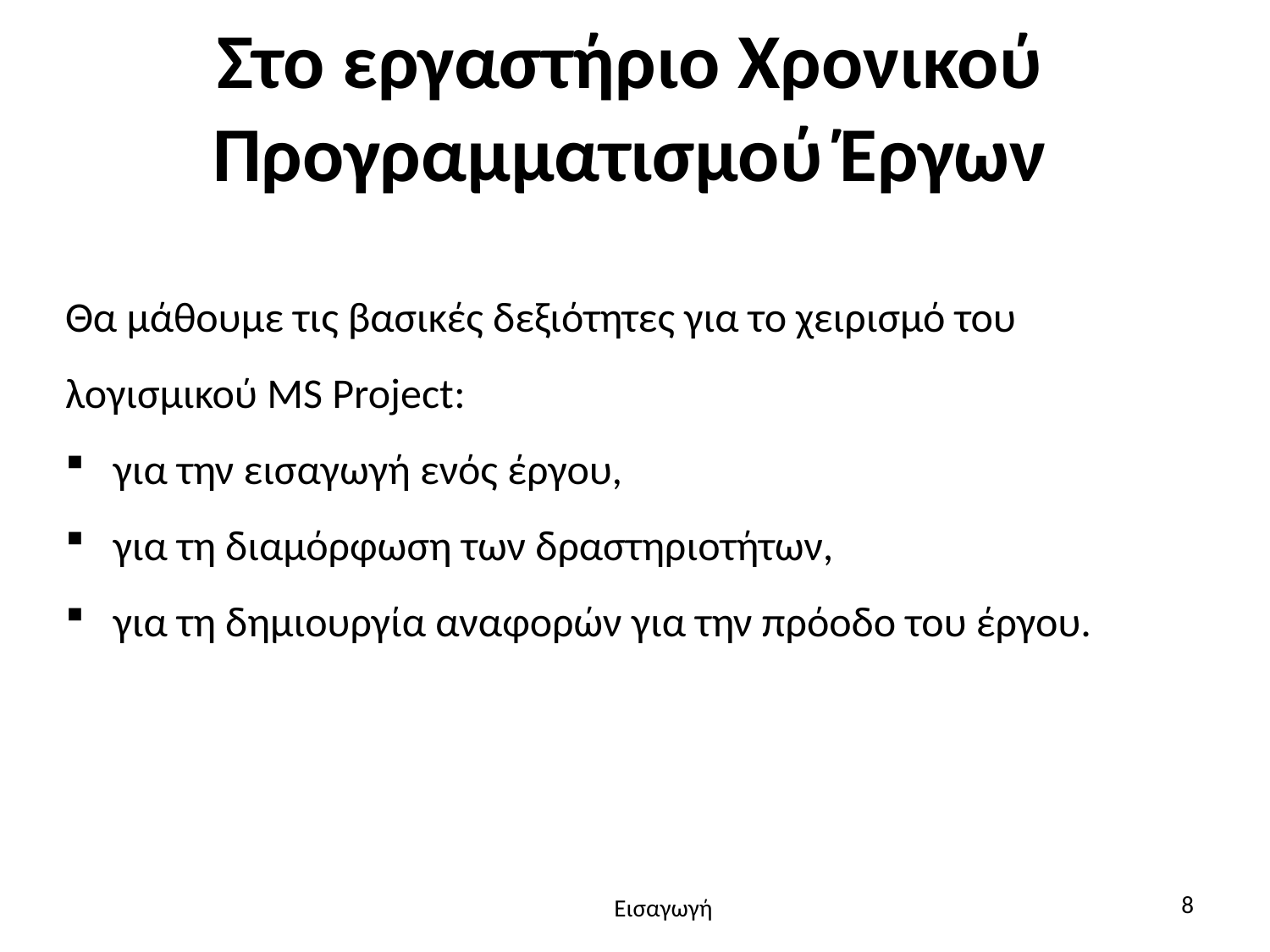

# Στο εργαστήριο Χρονικού Προγραμματισμού Έργων
Θα μάθουμε τις βασικές δεξιότητες για το χειρισμό του λογισμικού MS Project:
για την εισαγωγή ενός έργου,
για τη διαμόρφωση των δραστηριοτήτων,
για τη δημιουργία αναφορών για την πρόοδο του έργου.
8
Εισαγωγή